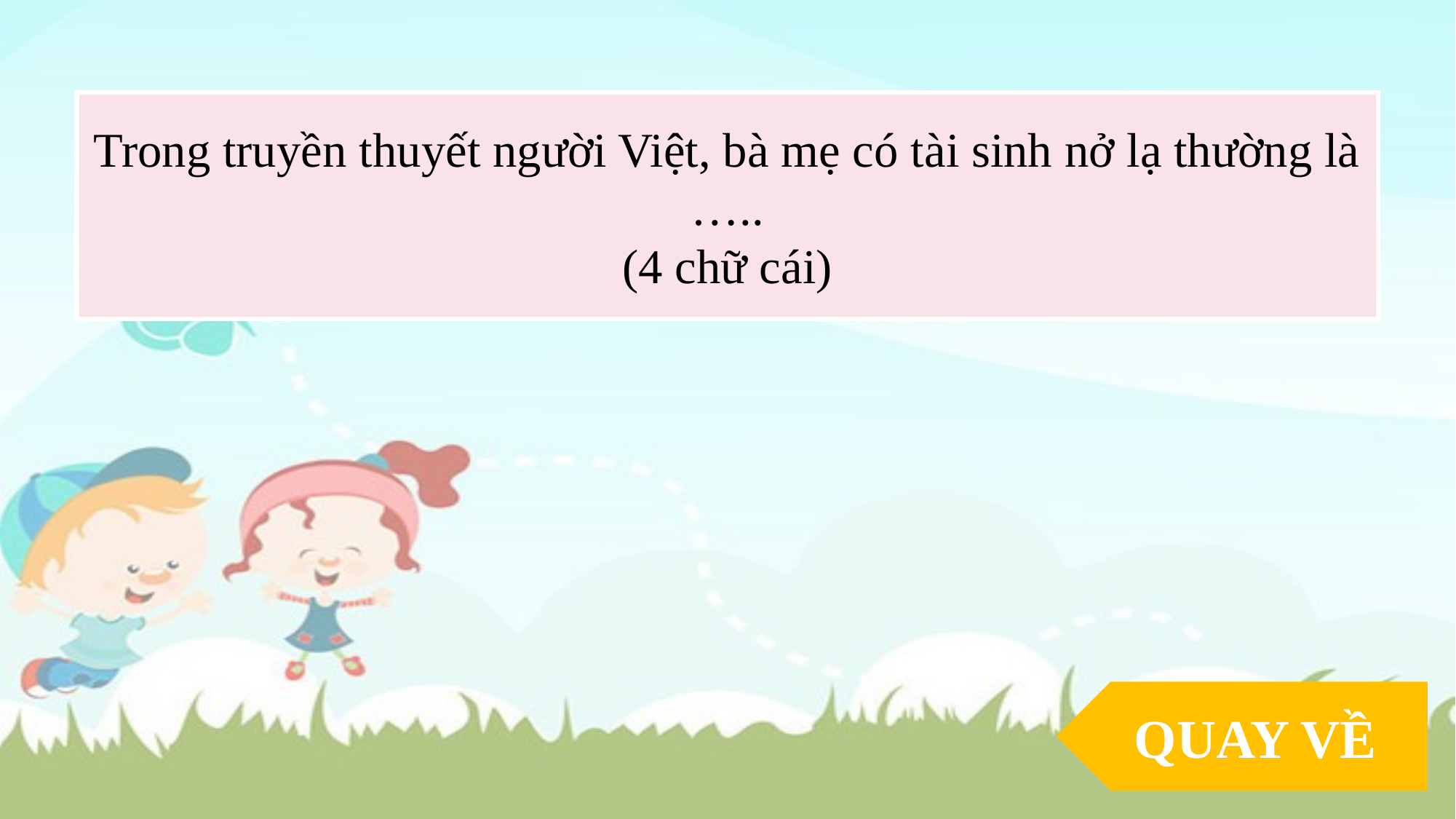

Trong truyền thuyết người Việt, bà mẹ có tài sinh nở lạ thường là …..
(4 chữ cái)
QUAY VỀ